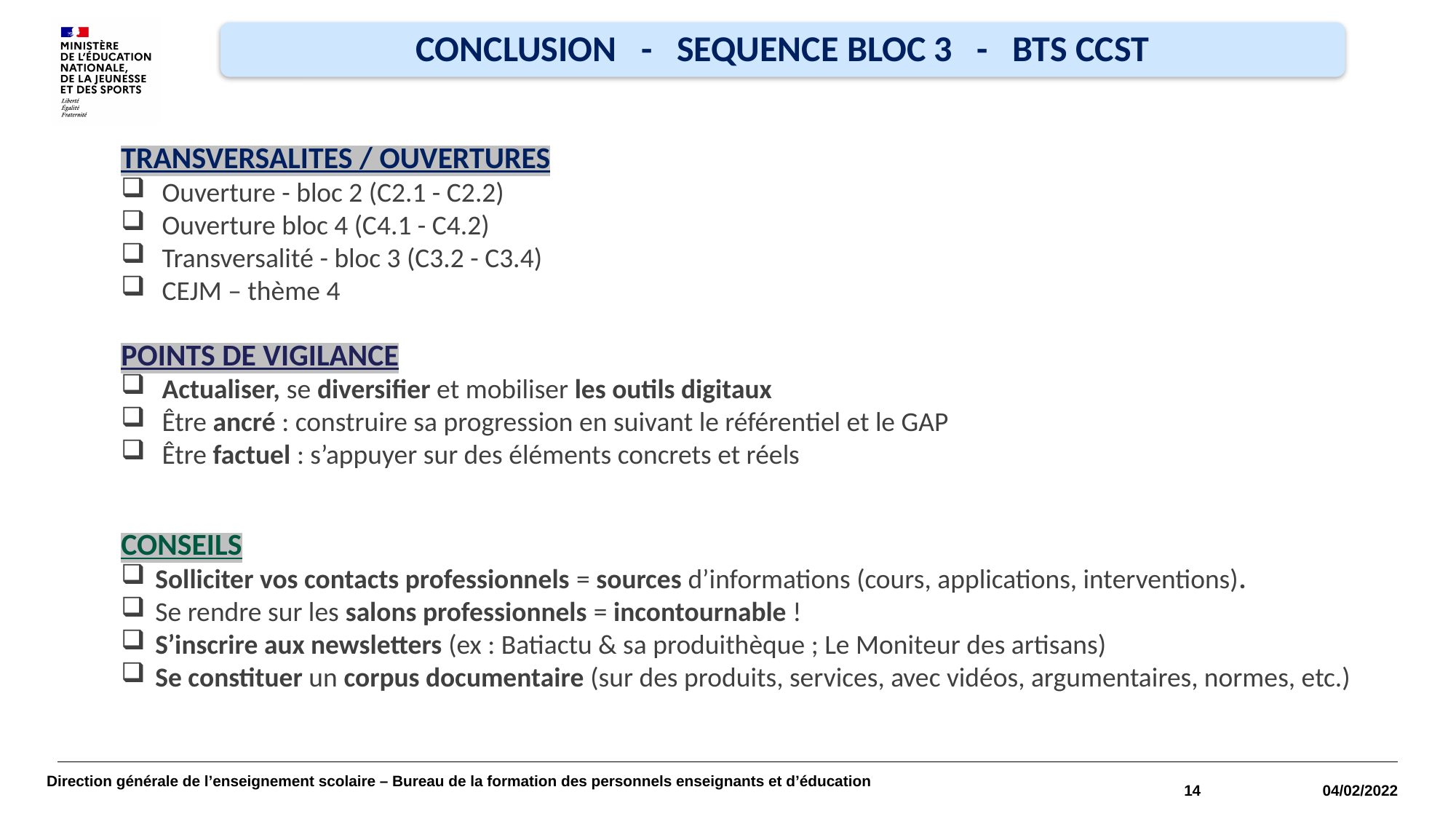

CONCLUSION   -   SEQUENCE BLOC 3   -   BTS CCST
TRANSVERSALITES / OUVERTURES
Ouverture - bloc 2 (C2.1 - C2.2)
Ouverture bloc 4 (C4.1 - C4.2)
Transversalité - bloc 3 (C3.2 - C3.4)
CEJM – thème 4
POINTS DE VIGILANCE
Actualiser, se diversifier et mobiliser les outils digitaux
Être ancré : construire sa progression en suivant le référentiel et le GAP
Être factuel : s’appuyer sur des éléments concrets et réels

CONSEILS
Solliciter vos contacts professionnels = sources d’informations (cours, applications, interventions).
Se rendre sur les salons professionnels = incontournable !
S’inscrire aux newsletters (ex : Batiactu & sa produithèque ; Le Moniteur des artisans)
Se constituer un corpus documentaire (sur des produits, services, avec vidéos, argumentaires, normes, etc.)
Direction générale de l’enseignement scolaire – Bureau de la formation des personnels enseignants et d’éducation
14
04/02/2022